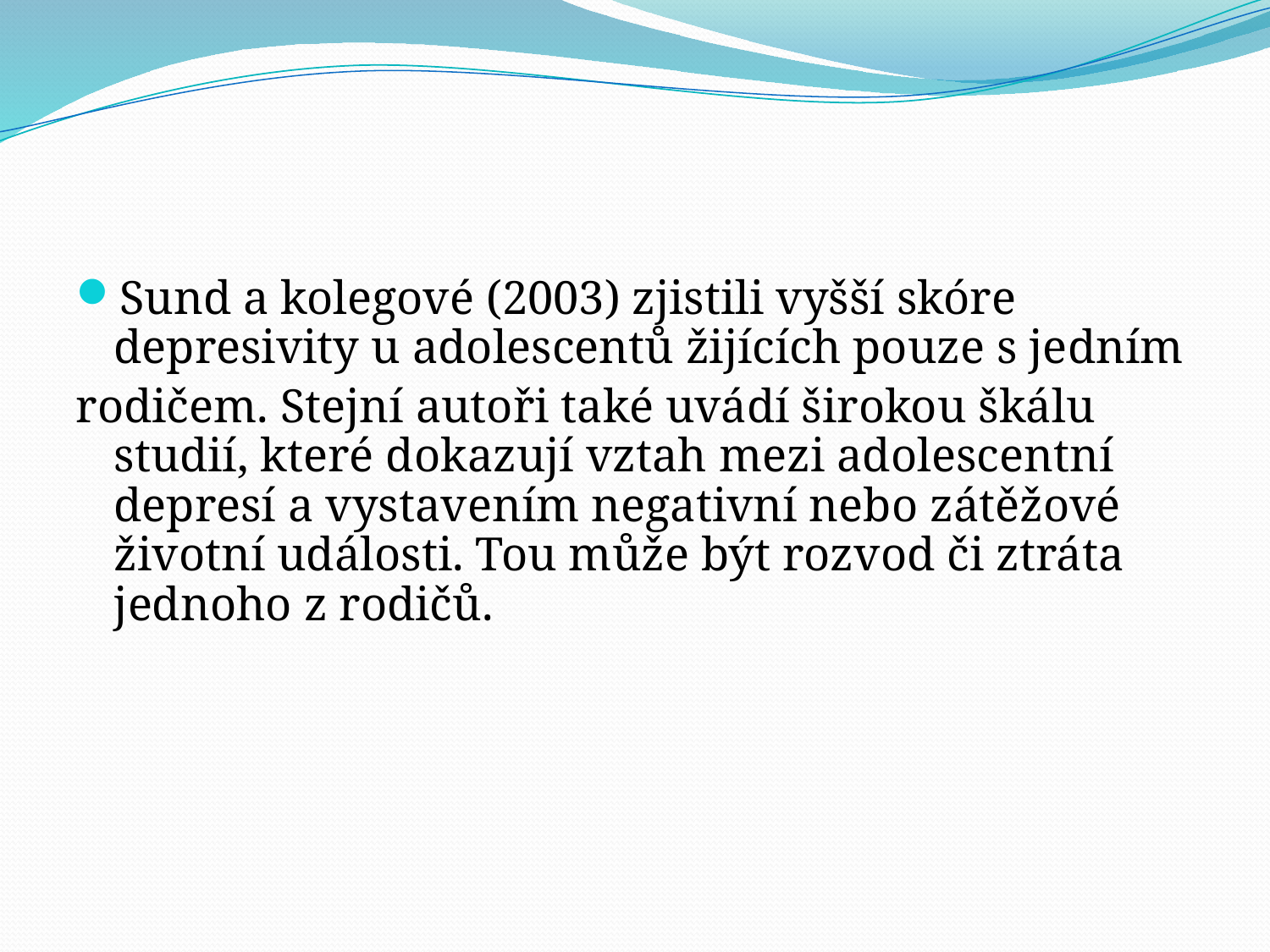

#
Sund a kolegové (2003) zjistili vyšší skóre depresivity u adolescentů žijících pouze s jedním
rodičem. Stejní autoři také uvádí širokou škálu studií, které dokazují vztah mezi adolescentní depresí a vystavením negativní nebo zátěžové životní události. Tou může být rozvod či ztráta jednoho z rodičů.